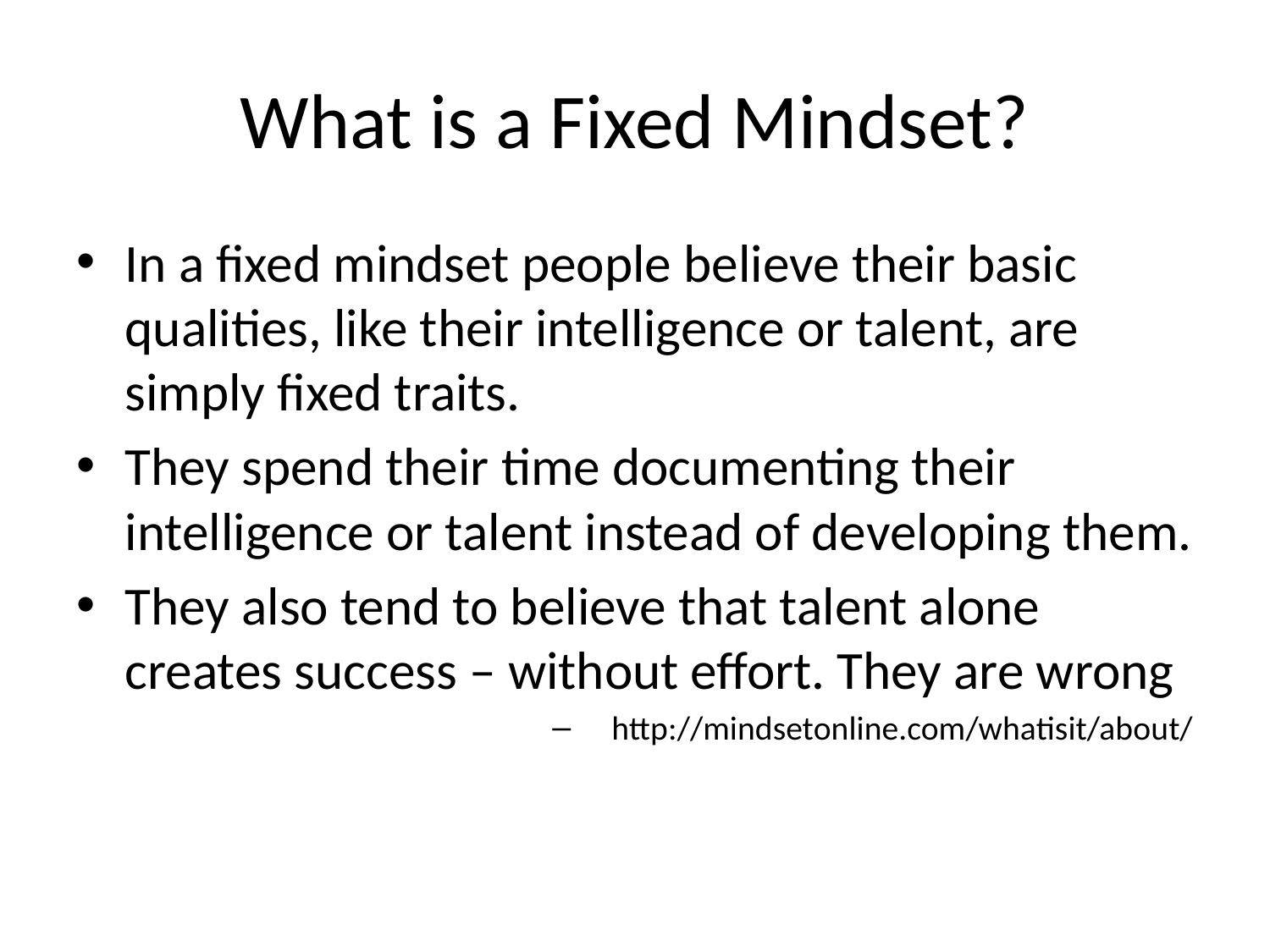

# What is a Fixed Mindset?
In a fixed mindset people believe their basic qualities, like their intelligence or talent, are simply fixed traits.
They spend their time documenting their intelligence or talent instead of developing them.
They also tend to believe that talent alone creates success – without effort. They are wrong
http://mindsetonline.com/whatisit/about/